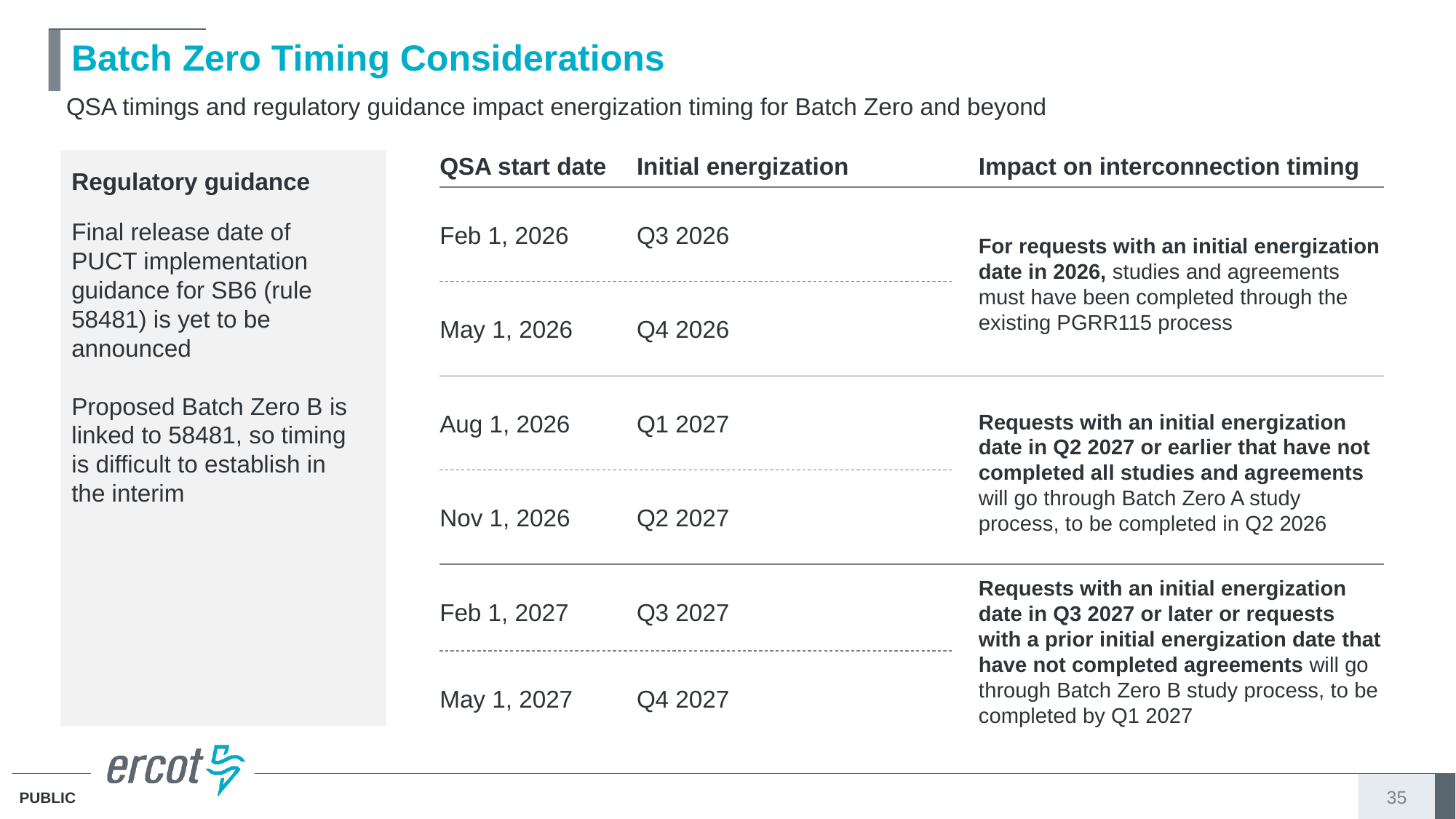

# Batch Zero Timing Considerations
QSA timings and regulatory guidance impact energization timing for Batch Zero and beyond

QSA start date
Initial energization
Impact on interconnection timing
Regulatory guidance
Feb 1, 2026
Q3 2026
For requests with an initial energization date in 2026, studies and agreements must have been completed through the existing PGRR115 process
Final release date of PUCT implementation guidance for SB6 (rule 58481) is yet to be announced
Proposed Batch Zero B is linked to 58481, so timing is difficult to establish in the interim
May 1, 2026
Q4 2026
Aug 1, 2026
Q1 2027
Requests with an initial energization date in Q2 2027 or earlier that have not completed all studies and agreements will go through Batch Zero A study process, to be completed in Q2 2026
Nov 1, 2026
Q2 2027
Feb 1, 2027
Q3 2027
Requests with an initial energization date in Q3 2027 or later or requests with a prior initial energization date that have not completed agreements will go through Batch Zero B study process, to be completed by Q1 2027
May 1, 2027
Q4 2027
35